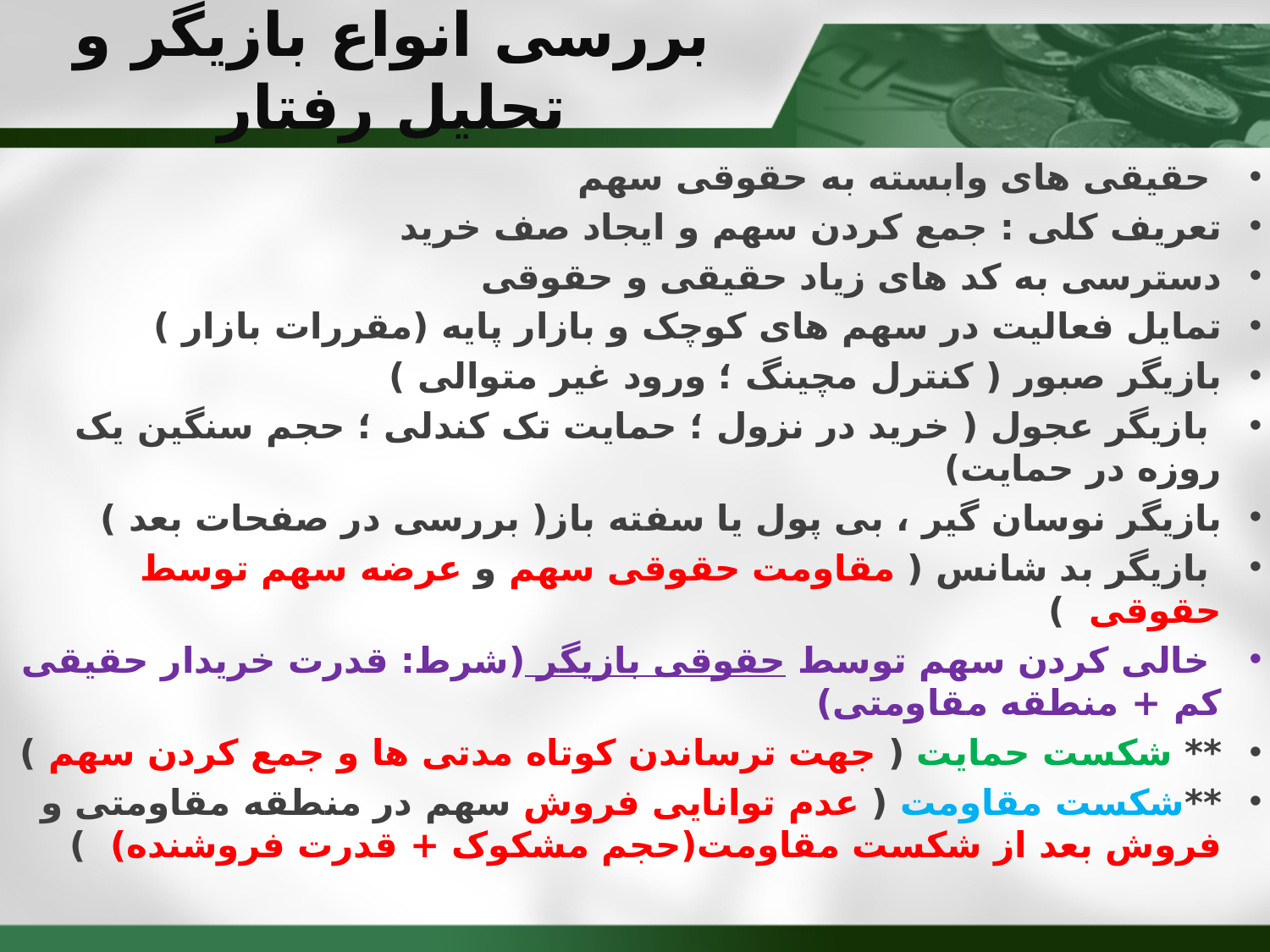

# بررسی انواع بازیگر و تحلیل رفتار
 حقیقی های وابسته به حقوقی سهم
تعریف کلی : جمع کردن سهم و ایجاد صف خرید
دسترسی به کد های زیاد حقیقی و حقوقی
تمایل فعالیت در سهم های کوچک و بازار پایه (مقررات بازار )
بازیگر صبور ( کنترل مچینگ ؛ ورود غیر متوالی )
 بازیگر عجول ( خرید در نزول ؛ حمایت تک کندلی ؛ حجم سنگین یک روزه در حمایت)
بازیگر نوسان گیر ، بی پول یا سفته باز( بررسی در صفحات بعد )
 بازیگر بد شانس ( مقاومت حقوقی سهم و عرضه سهم توسط حقوقی  )
 خالی کردن سهم توسط حقوقی بازیگر (شرط: قدرت خریدار حقیقی کم + منطقه مقاومتی)
** شکست حمایت ( جهت ترساندن کوتاه مدتی ها و جمع کردن سهم )
**شکست مقاومت ( عدم توانایی فروش سهم در منطقه مقاومتی و فروش بعد از شکست مقاومت(حجم مشکوک + قدرت فروشنده)  )